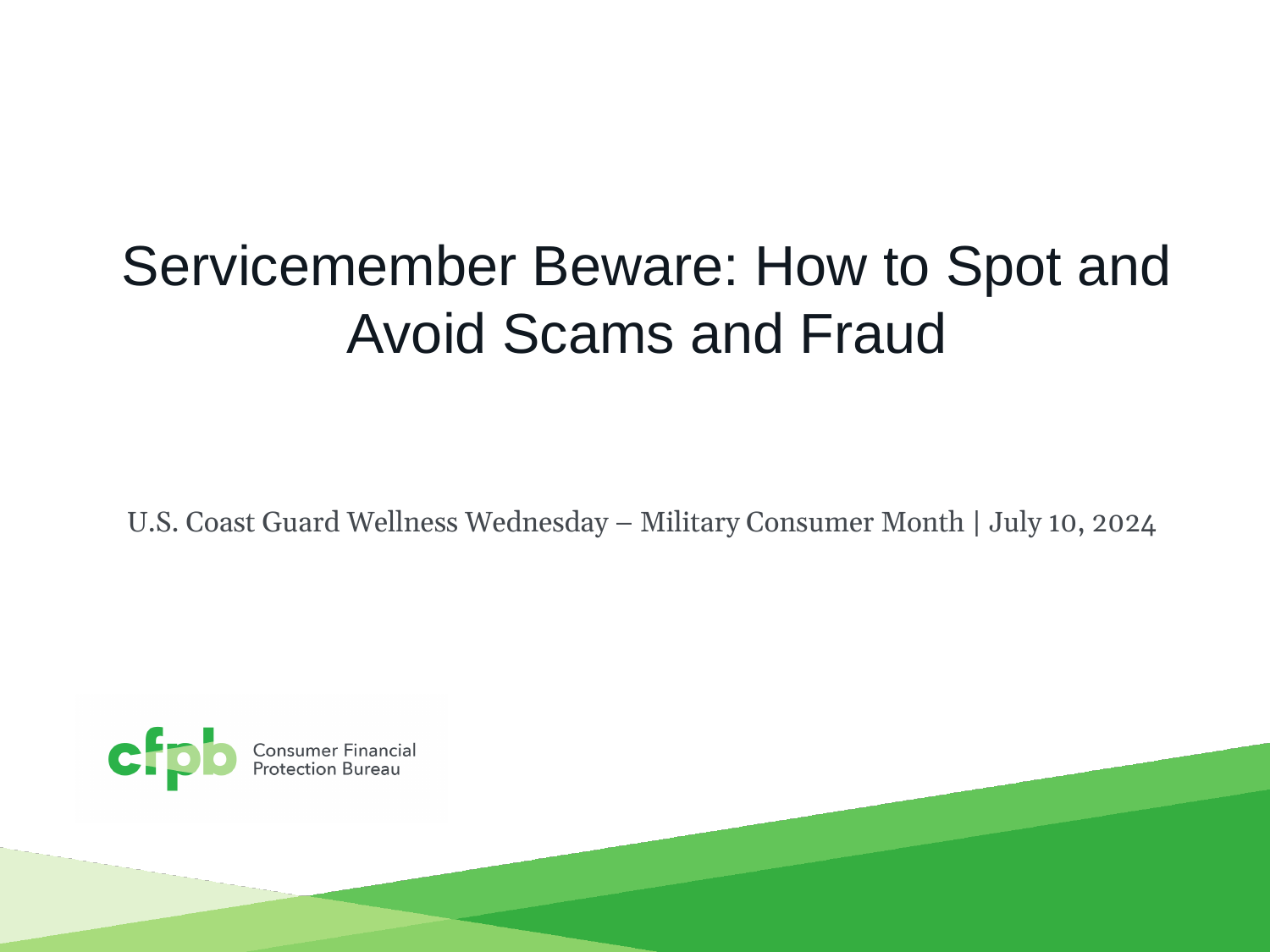

# Servicemember Beware: How to Spot and Avoid Scams and Fraud
U.S. Coast Guard Wellness Wednesday – Military Consumer Month | July 10, 2024